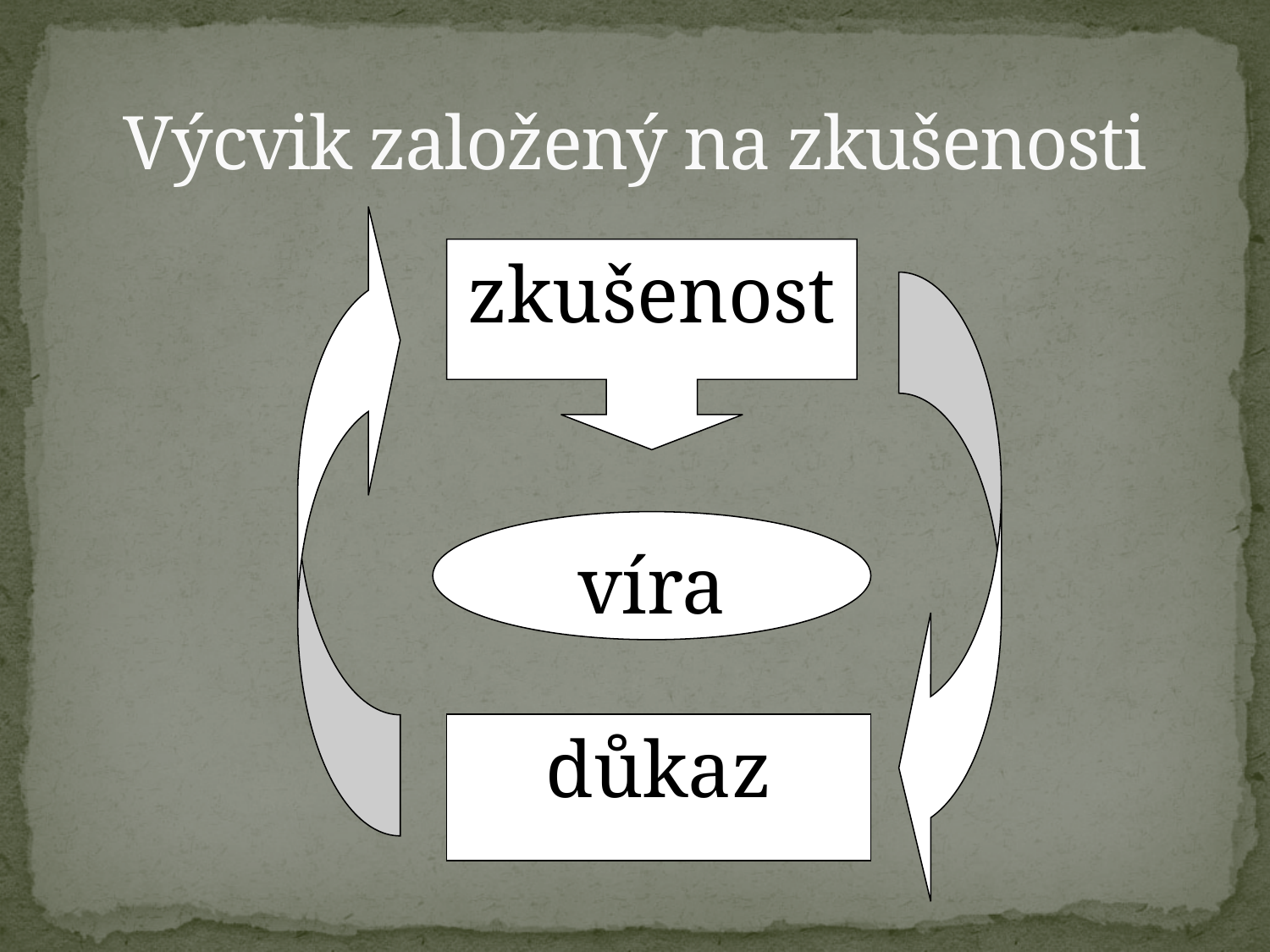

# Výcvik založený na zkušenosti

zkušenost

víra
důkaz